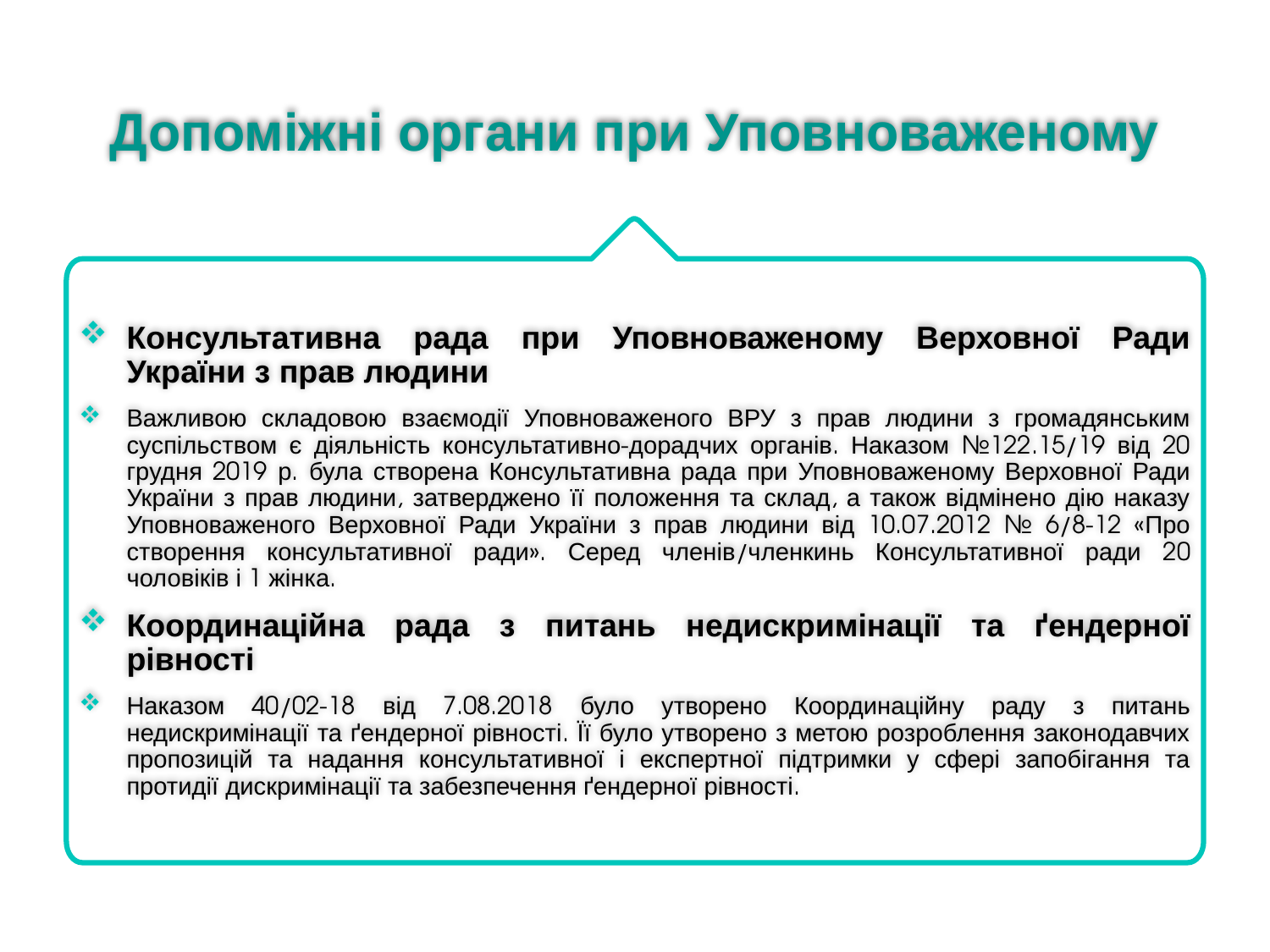

# Допоміжні органи при Уповноваженому

Консультативна рада при Уповноваженому Верховної Ради України з прав людини
Важливою складовою взаємодії Уповноваженого ВРУ з прав людини з громадянським суспільством є діяльність консультативно-дорадчих органів. Наказом №122.15/19 від 20 грудня 2019 р. була створена Консультативна рада при Уповноваженому Верховної Ради України з прав людини, затверджено її положення та склад, а також відмінено дію наказу Уповноваженого Верховної Ради України з прав людини від 10.07.2012 № 6/8-12 «Про створення консультативної ради». Серед членів/членкинь Консультативної ради 20 чоловіків і 1 жінка.
Координаційна рада з питань недискримінації та ґендерної рівності
Наказом 40/02-18 від 7.08.2018 було утворено Координаційну раду з питань недискримінації та ґендерної рівності. Її було утворено з метою розроблення законодавчих пропозицій та надання консультативної і експертної підтримки у сфері запобігання та протидії дискримінації та забезпечення ґендерної рівності.